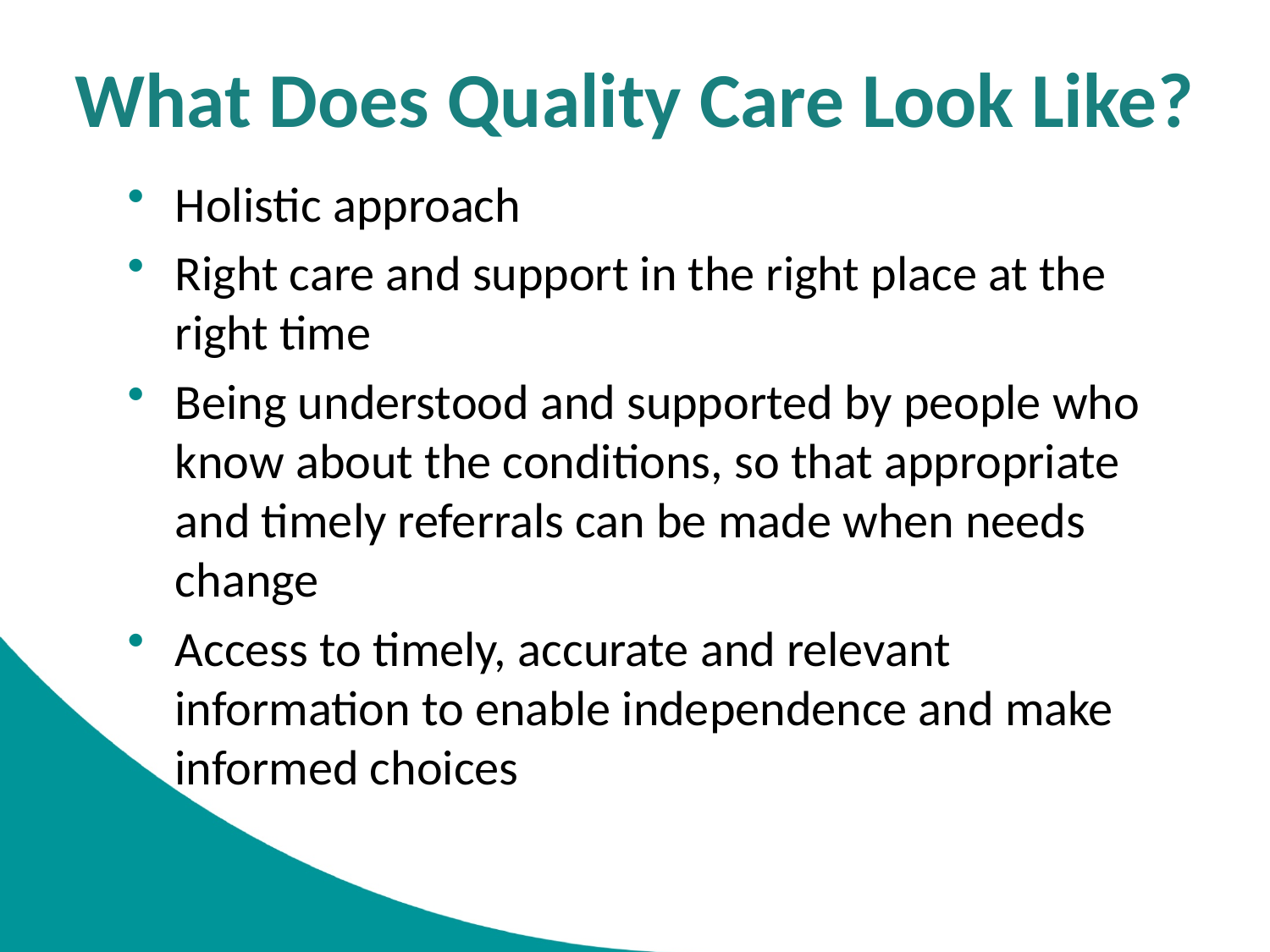

# What Does Quality Care Look Like?
Holistic approach
Right care and support in the right place at the right time
Being understood and supported by people who know about the conditions, so that appropriate and timely referrals can be made when needs change
Access to timely, accurate and relevant information to enable independence and make informed choices